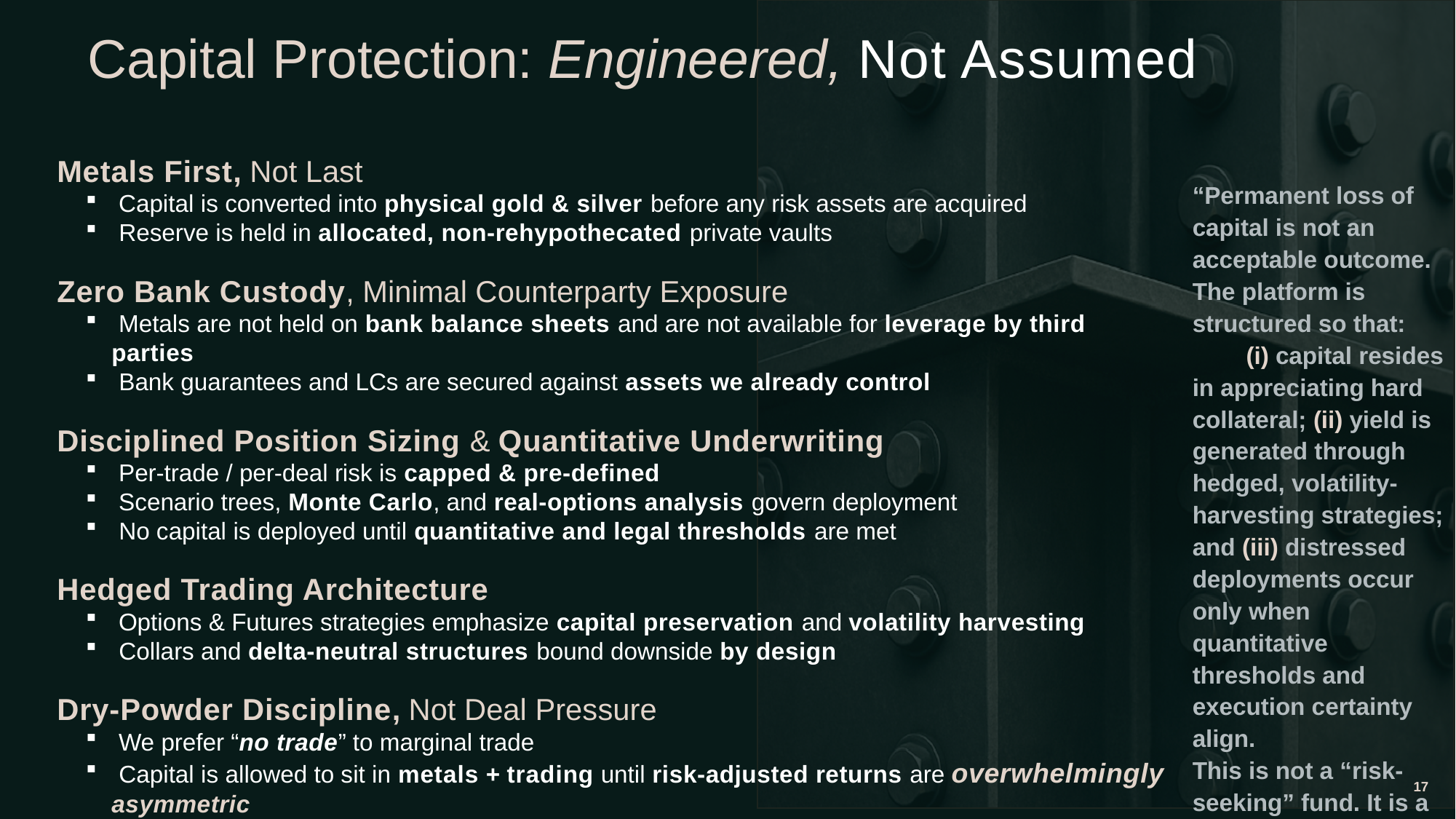

Capital Protection: Engineered, Not Assumed
Metals First, Not Last
 Capital is converted into physical gold & silver before any risk assets are acquired
 Reserve is held in allocated, non-rehypothecated private vaults

Zero Bank Custody, Minimal Counterparty Exposure
 Metals are not held on bank balance sheets and are not available for leverage by third parties
 Bank guarantees and LCs are secured against assets we already control

Disciplined Position Sizing & Quantitative Underwriting
 Per-trade / per-deal risk is capped & pre-defined
 Scenario trees, Monte Carlo, and real-options analysis govern deployment
 No capital is deployed until quantitative and legal thresholds are met

Hedged Trading Architecture
 Options & Futures strategies emphasize capital preservation and volatility harvesting
 Collars and delta-neutral structures bound downside by design

Dry-Powder Discipline, Not Deal Pressure
 We prefer “no trade” to marginal trade
 Capital is allowed to sit in metals + trading until risk-adjusted returns are overwhelmingly asymmetric
“Permanent loss of capital is not an acceptable outcome. The platform is structured so that:              (i) capital resides in appreciating hard collateral; (ii) yield is generated through hedged, volatility-harvesting strategies; and (iii) distressed deployments occur only when quantitative thresholds and execution certainty align.
This is not a “risk-seeking” fund. It is a capital fortress that chooses when and where to take risk.”
17
17